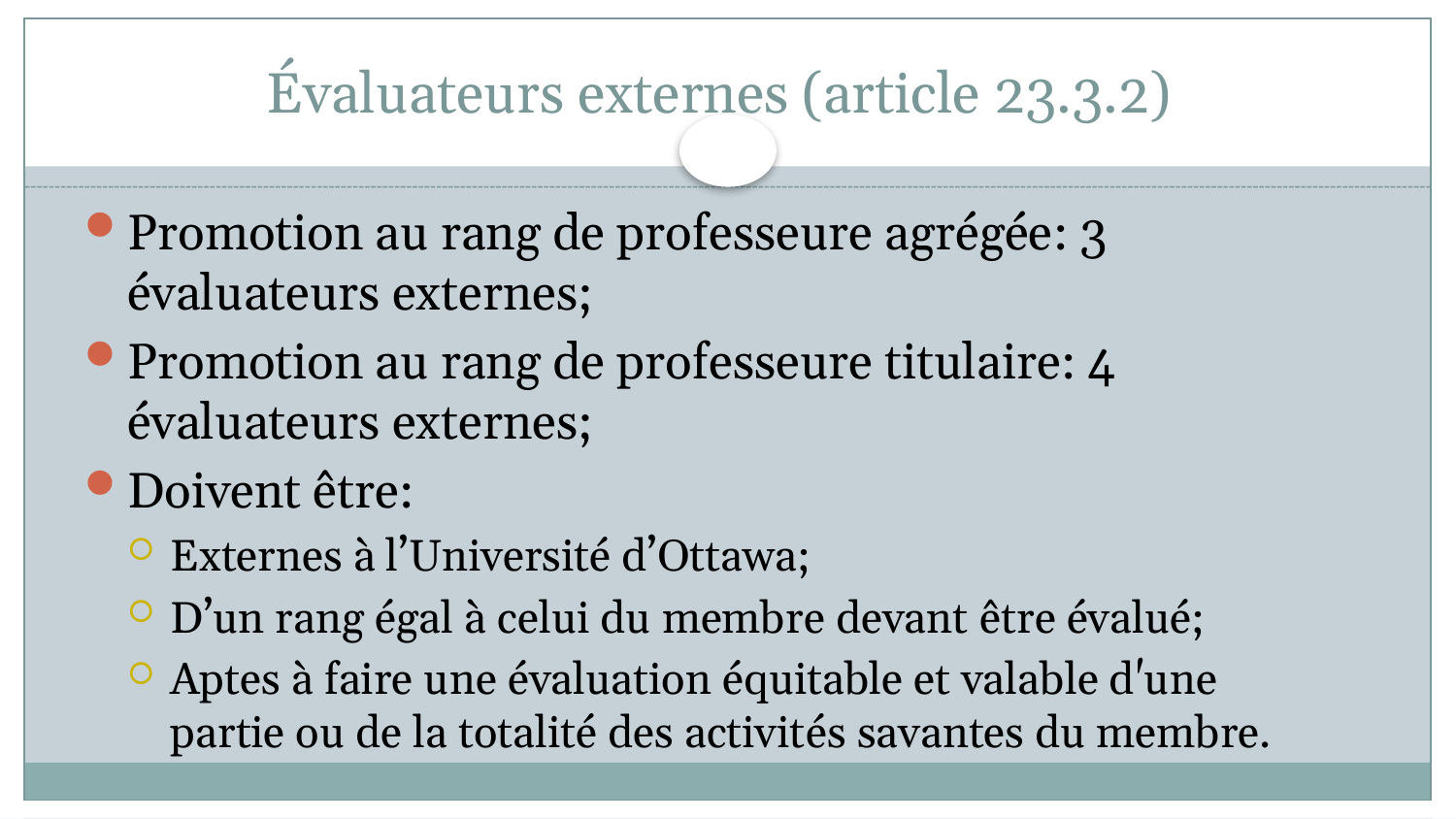

# Évaluateurs externes (article 23.3.2)
Promotion au rang de professeure agrégée: 3 évaluateurs externes;
Promotion au rang de professeure titulaire: 4 évaluateurs externes;
Doivent être:
Externes à l’Université d’Ottawa;
D’un rang égal à celui du membre devant être évalué;
Aptes à faire une évaluation équitable et valable d'une partie ou de la totalité des activités savantes du membre.